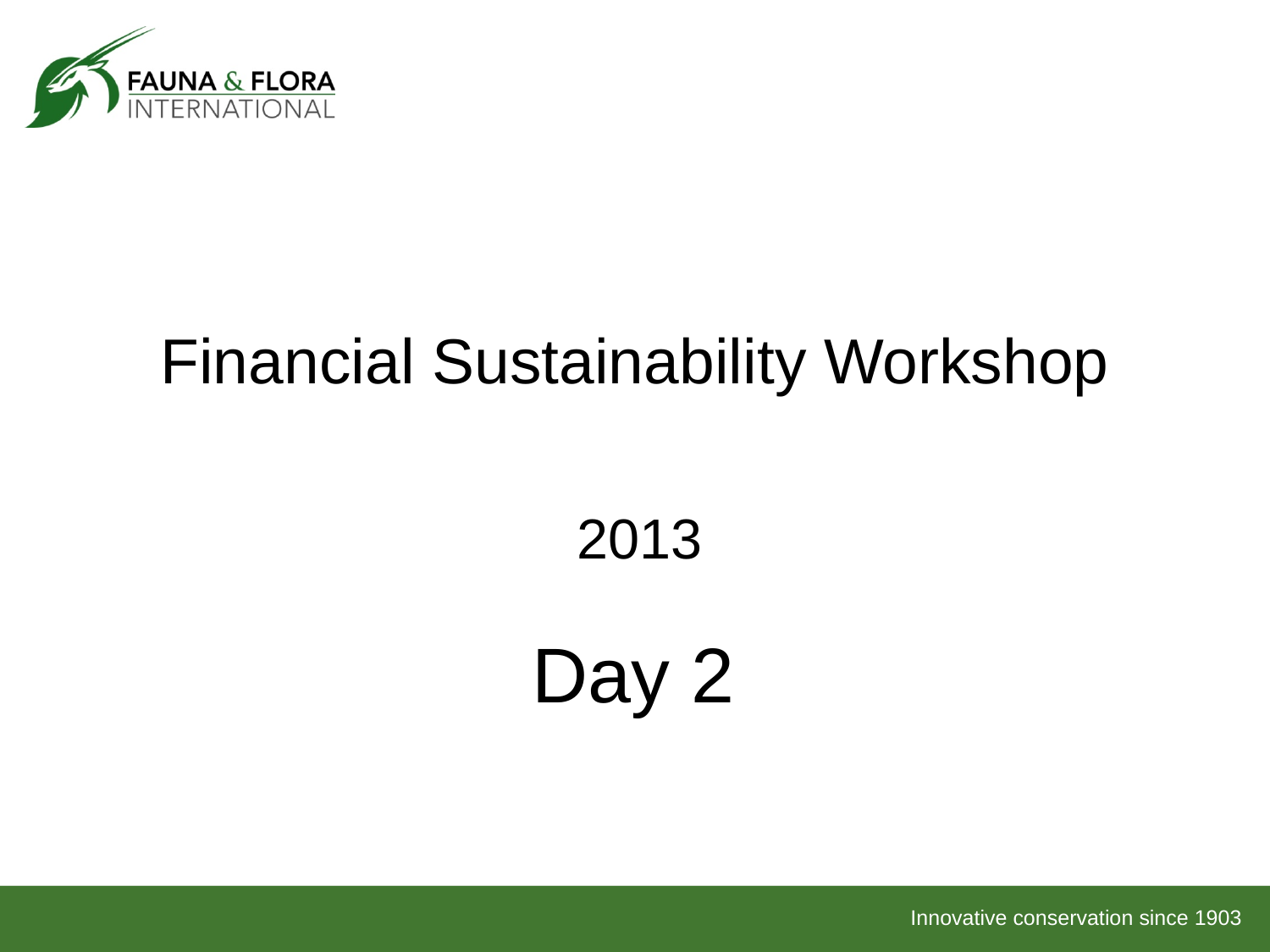

# Financial Sustainability Workshop
2013
Day 2